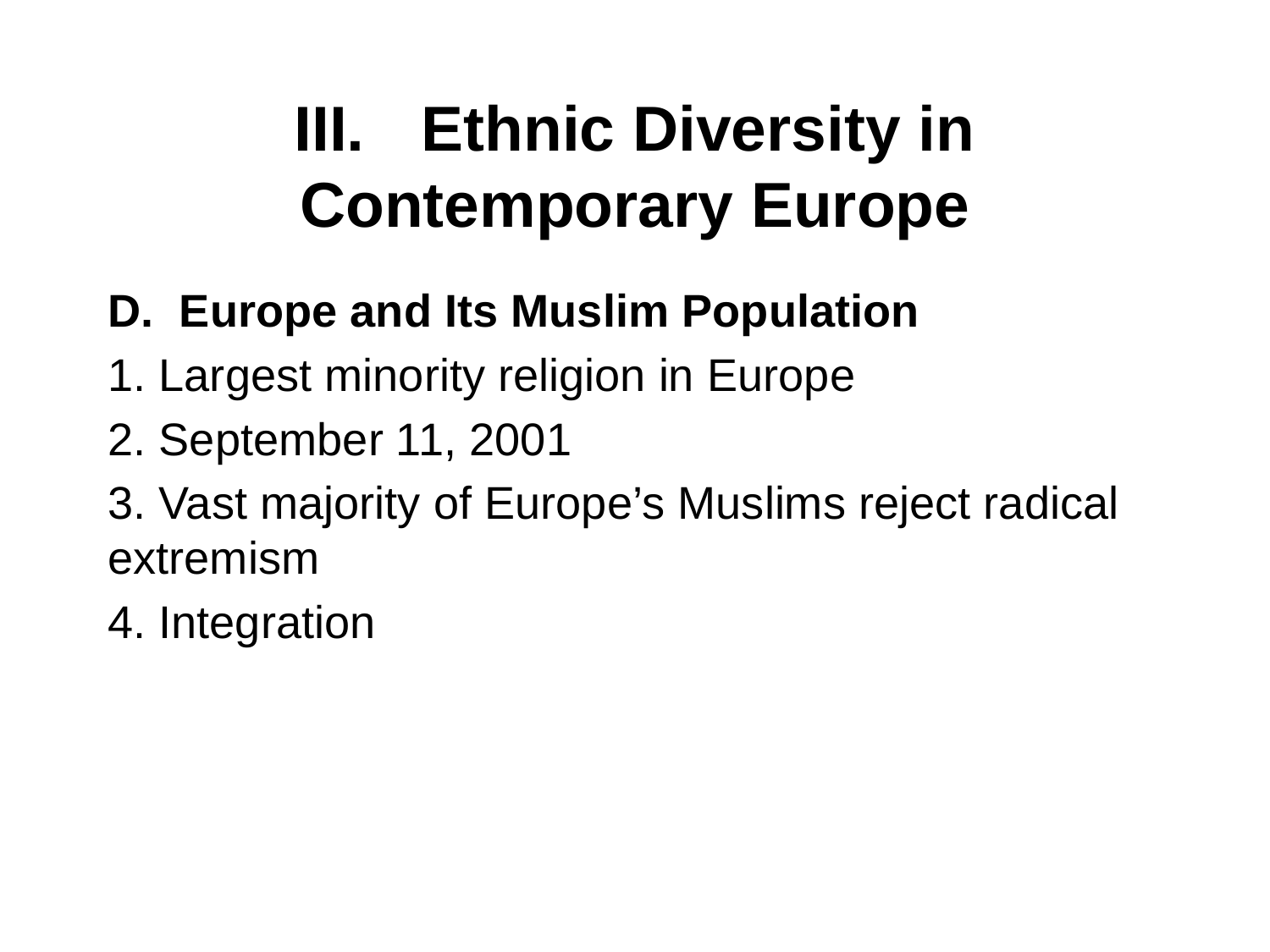

# III. 	Ethnic Diversity in Contemporary Europe
Europe and Its Muslim Population
1. Largest minority religion in Europe
2. September 11, 2001
3. Vast majority of Europe’s Muslims reject radical extremism
4. Integration